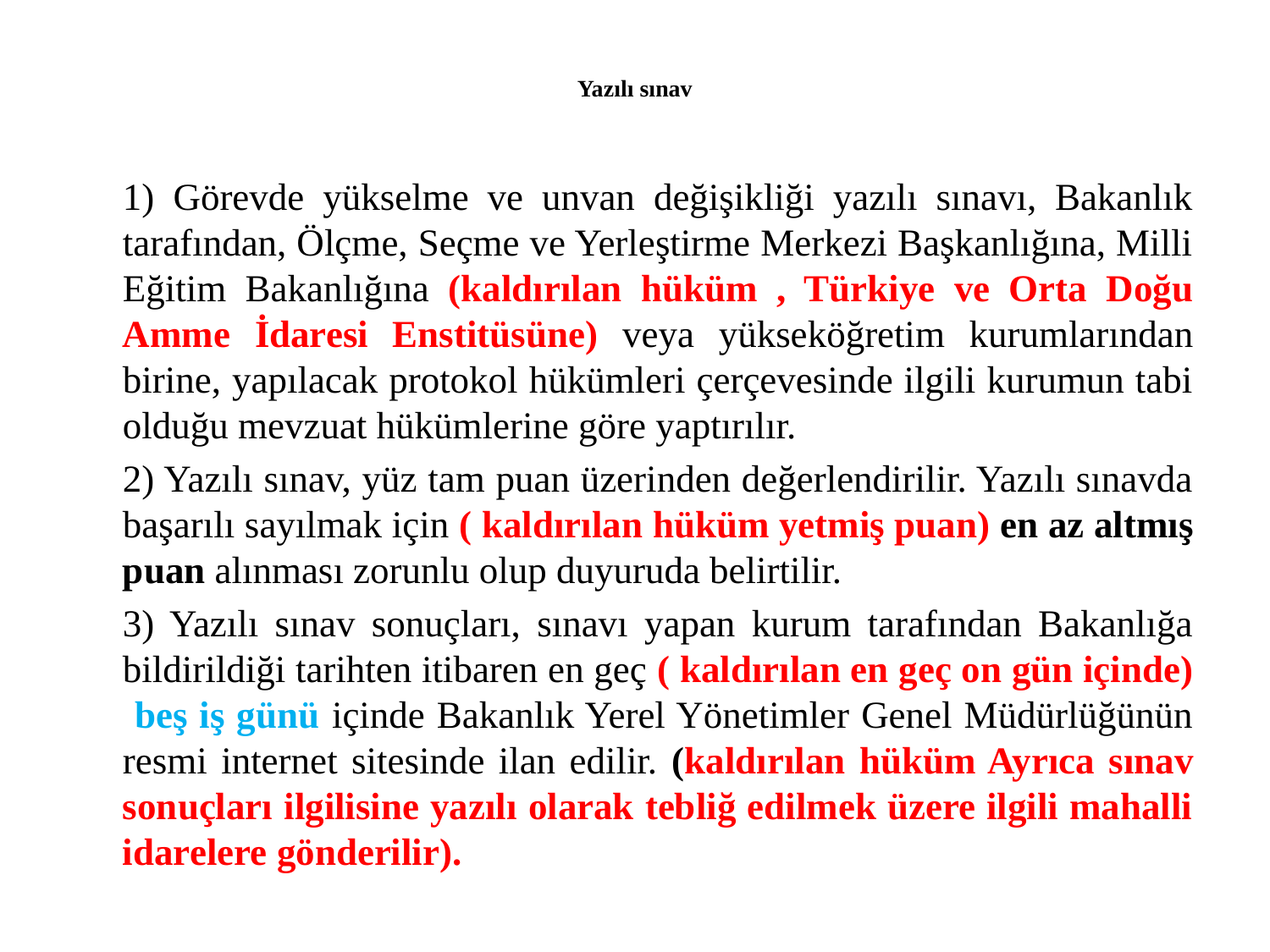

# Yazılı sınav
		1) Görevde yükselme ve unvan değişikliği yazılı sınavı, Bakanlık tarafından, Ölçme, Seçme ve Yerleştirme Merkezi Başkanlığına, Milli Eğitim Bakanlığına (kaldırılan hüküm , Türkiye ve Orta Doğu Amme İdaresi Enstitüsüne) veya yükseköğretim kurumlarından birine, yapılacak protokol hükümleri çerçevesinde ilgili kurumun tabi olduğu mevzuat hükümlerine göre yaptırılır.
		2) Yazılı sınav, yüz tam puan üzerinden değerlendirilir. Yazılı sınavda başarılı sayılmak için ( kaldırılan hüküm yetmiş puan) en az altmış puan alınması zorunlu olup duyuruda belirtilir.
		3) Yazılı sınav sonuçları, sınavı yapan kurum tarafından Bakanlığa bildirildiği tarihten itibaren en geç ( kaldırılan en geç on gün içinde)  beş iş günü içinde Bakanlık Yerel Yönetimler Genel Müdürlüğünün resmi internet sitesinde ilan edilir. (kaldırılan hüküm Ayrıca sınav sonuçları ilgilisine yazılı olarak tebliğ edilmek üzere ilgili mahalli idarelere gönderilir).